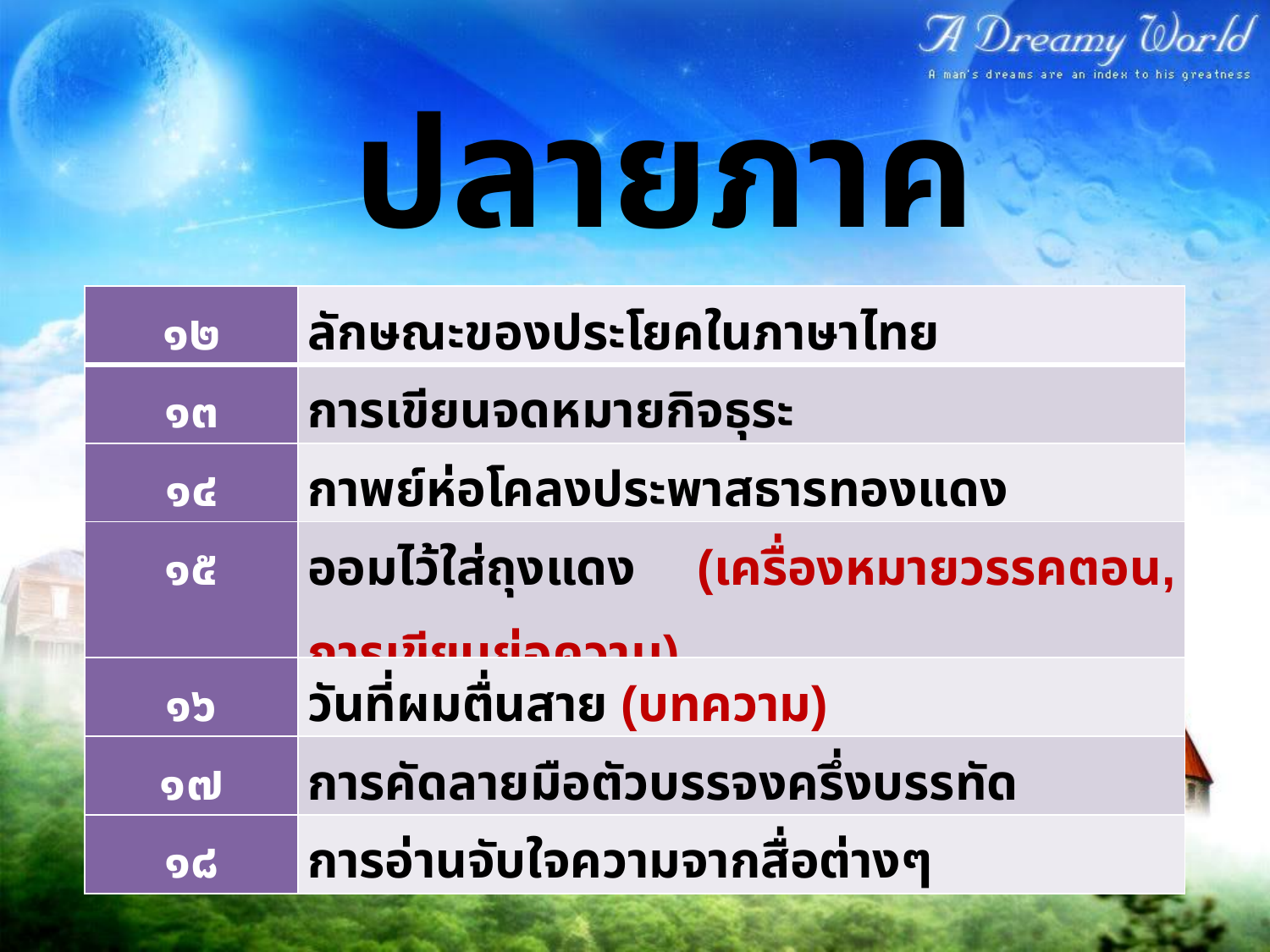

ปลายภาค
| ๑๒ | ลักษณะของประโยคในภาษาไทย |
| --- | --- |
| ๑๓ | การเขียนจดหมายกิจธุระ |
| ๑๔ | กาพย์ห่อโคลงประพาสธารทองแดง |
| ๑๕ | ออมไว้ใส่ถุงแดง (เครื่องหมายวรรคตอน, การเขียนย่อความ) |
| ๑๖ | วันที่ผมตื่นสาย (บทความ) |
| ๑๗ | การคัดลายมือตัวบรรจงครึ่งบรรทัด |
| ๑๘ | การอ่านจับใจความจากสื่อต่างๆ |